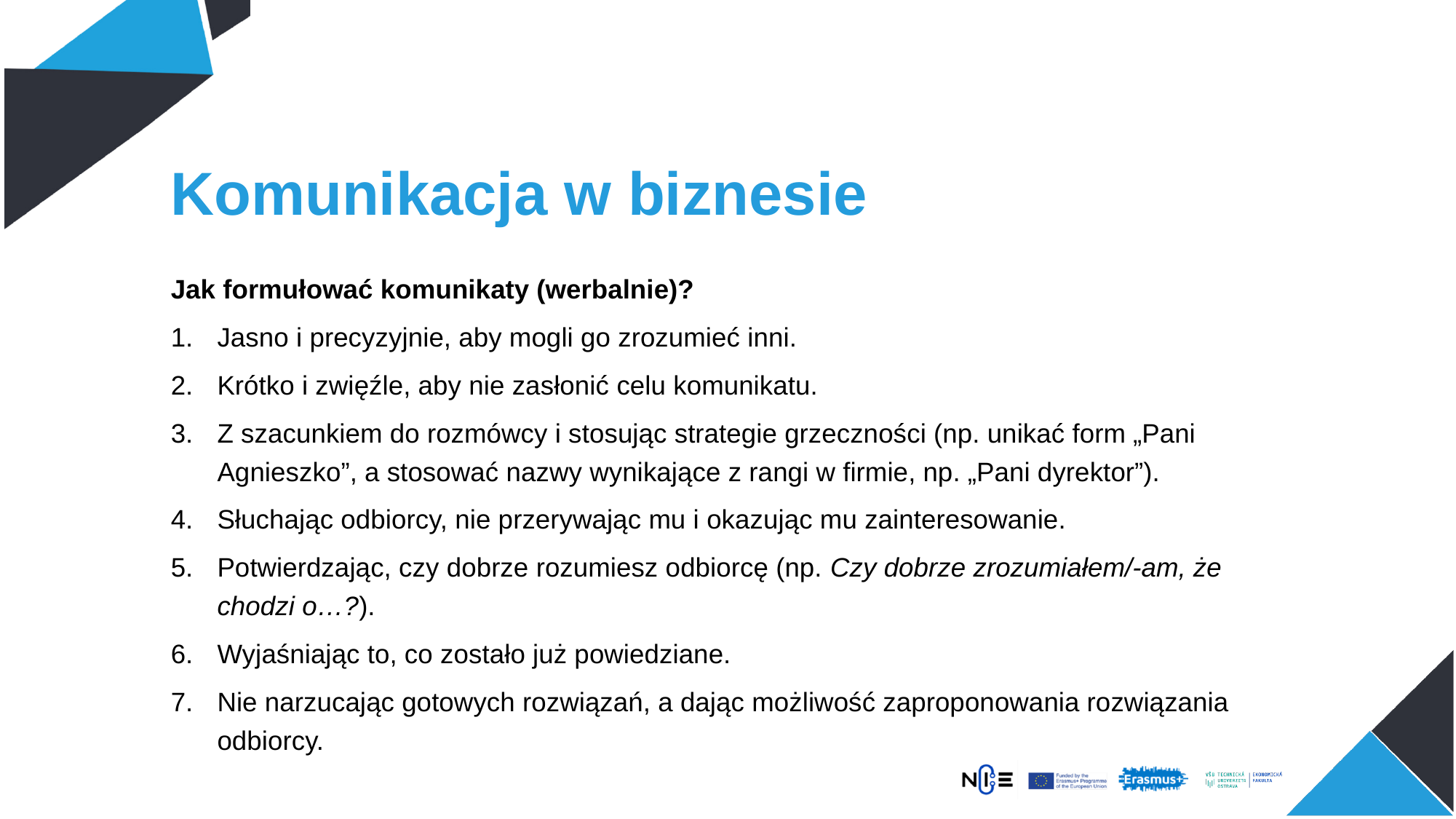

# Komunikacja w biznesie
Jak formułować komunikaty (werbalnie)?
Jasno i precyzyjnie, aby mogli go zrozumieć inni.
Krótko i zwięźle, aby nie zasłonić celu komunikatu.
Z szacunkiem do rozmówcy i stosując strategie grzeczności (np. unikać form „Pani Agnieszko”, a stosować nazwy wynikające z rangi w firmie, np. „Pani dyrektor”).
Słuchając odbiorcy, nie przerywając mu i okazując mu zainteresowanie.
Potwierdzając, czy dobrze rozumiesz odbiorcę (np. Czy dobrze zrozumiałem/-am, że chodzi o…?).
Wyjaśniając to, co zostało już powiedziane.
Nie narzucając gotowych rozwiązań, a dając możliwość zaproponowania rozwiązania odbiorcy.